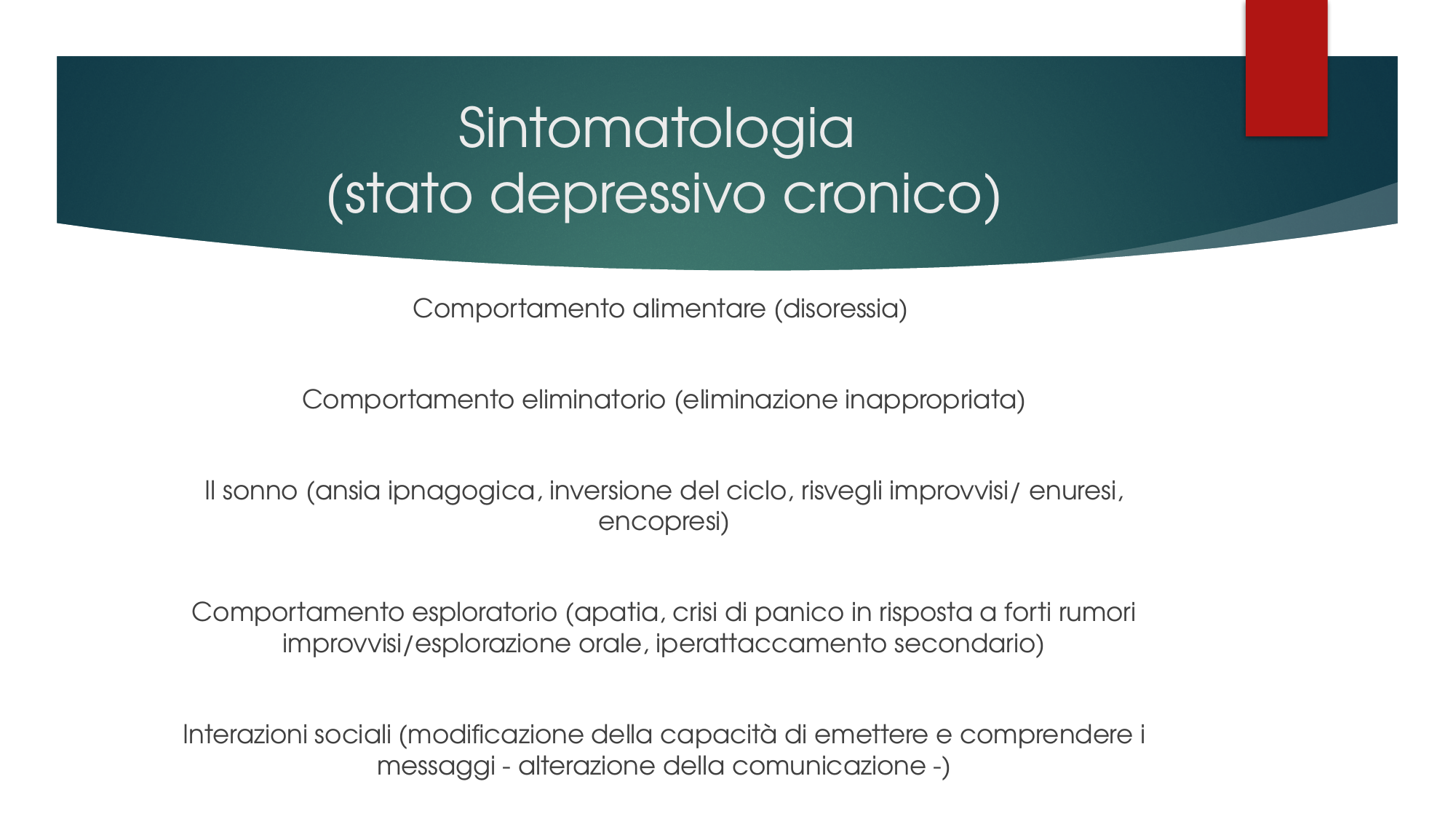

# Sintomatologia (stato depressivo cronico)
Comportamento alimentare (disoressia)

Comportamento eliminatorio (eliminazione inappropriata)

Il sonno (ansia ipnagogica, inversione del ciclo, risvegli improvvisi/ enuresi, encopresi)

Comportamento esploratorio (apatia, crisi di panico in risposta a forti rumori improvvisi/esplorazione orale, iperattaccamento secondario)

Interazioni sociali (modificazione della capacità di emettere e comprendere i messaggi - alterazione della comunicazione -)